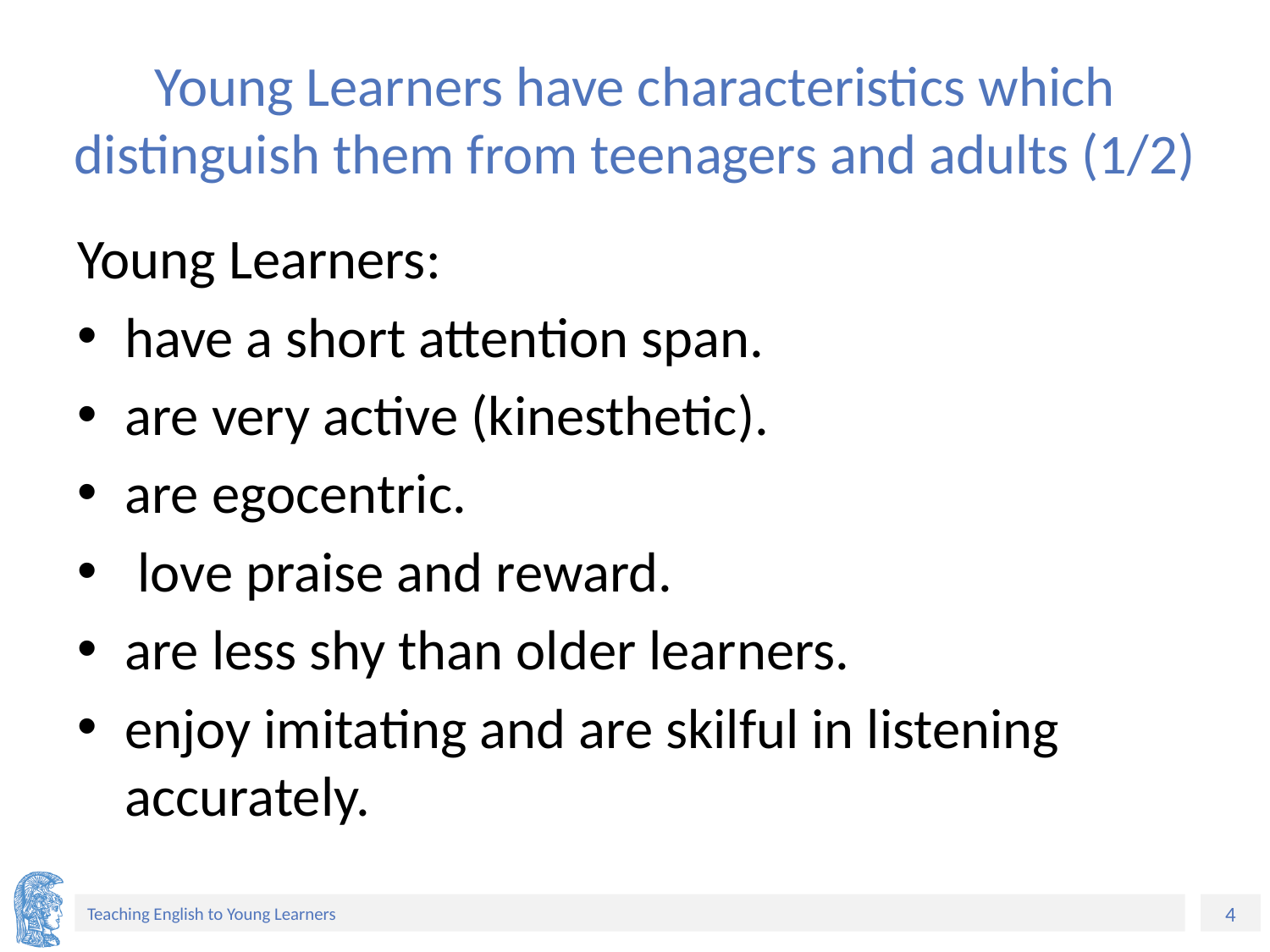

# Young Learners have characteristics which distinguish them from teenagers and adults (1/2)
Young Learners:
have a short attention span.
are very active (kinesthetic).
are egocentric.
 love praise and reward.
are less shy than older learners.
enjoy imitating and are skilful in listening accurately.